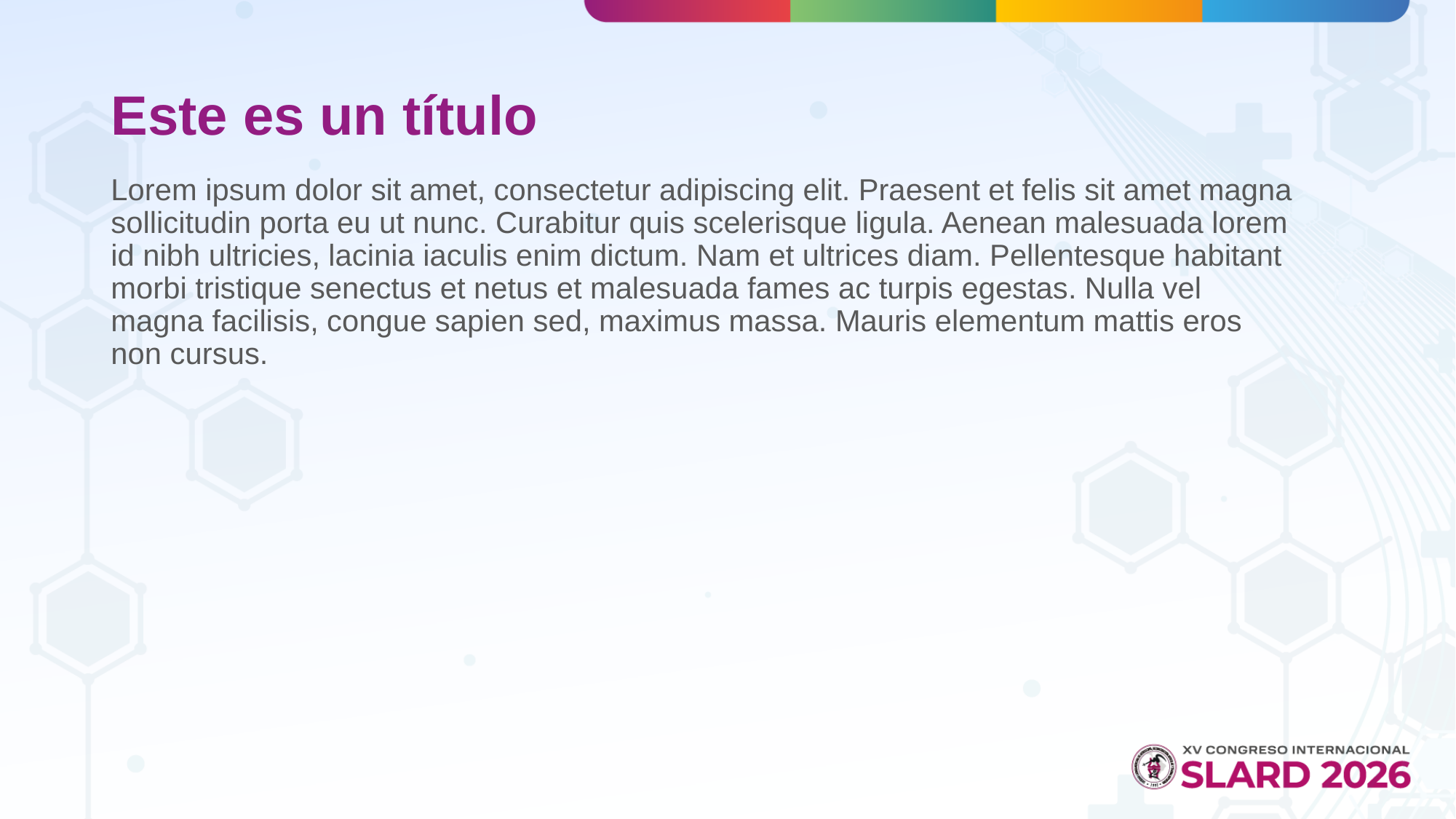

# Este es un título
Lorem ipsum dolor sit amet, consectetur adipiscing elit. Praesent et felis sit amet magna sollicitudin porta eu ut nunc. Curabitur quis scelerisque ligula. Aenean malesuada lorem id nibh ultricies, lacinia iaculis enim dictum. Nam et ultrices diam. Pellentesque habitant morbi tristique senectus et netus et malesuada fames ac turpis egestas. Nulla vel magna facilisis, congue sapien sed, maximus massa. Mauris elementum mattis eros non cursus.